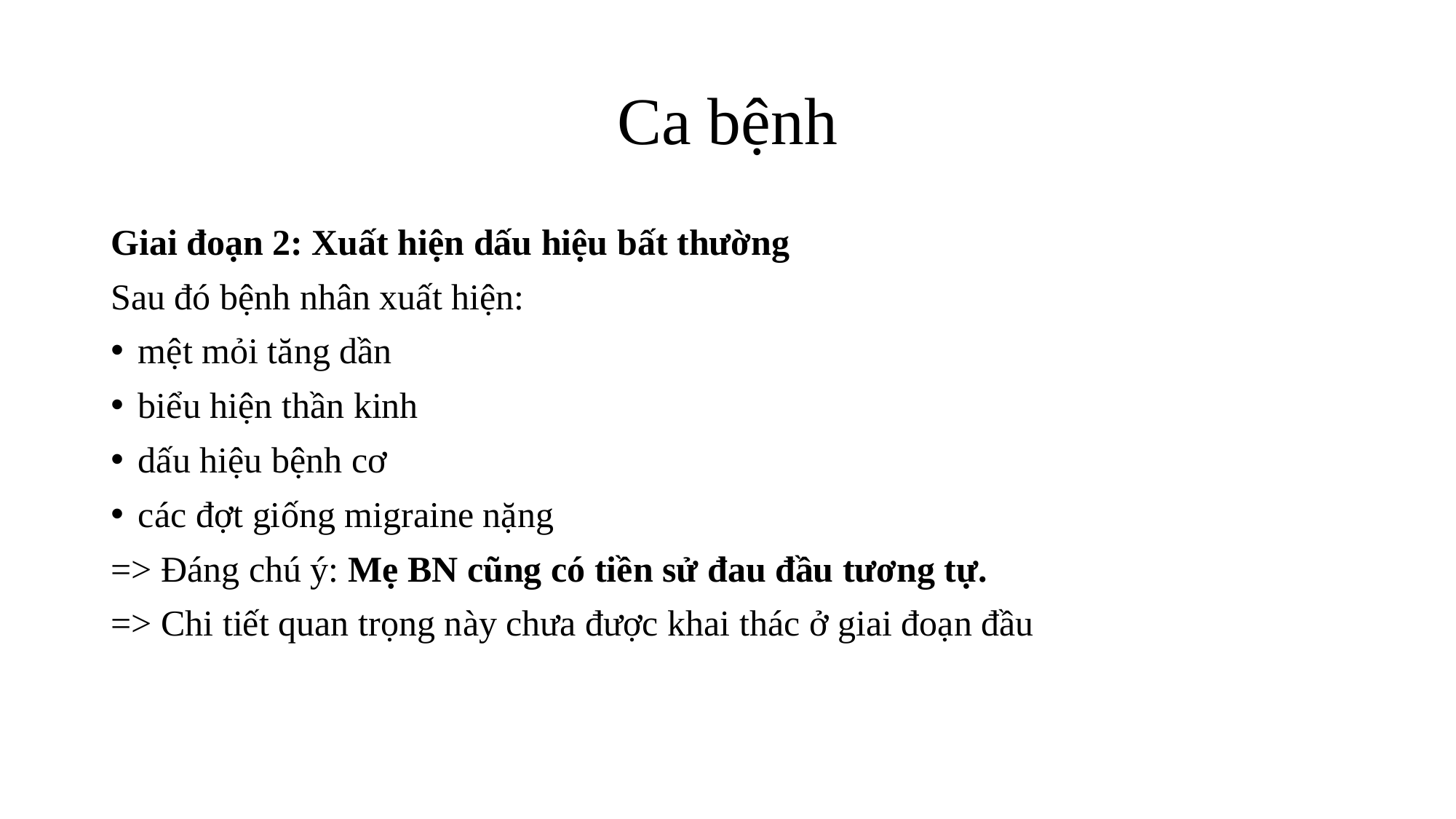

# Ca bệnh
Giai đoạn 2: Xuất hiện dấu hiệu bất thường
Sau đó bệnh nhân xuất hiện:
mệt mỏi tăng dần
biểu hiện thần kinh
dấu hiệu bệnh cơ
các đợt giống migraine nặng
=> Đáng chú ý: Mẹ BN cũng có tiền sử đau đầu tương tự.
=> Chi tiết quan trọng này chưa được khai thác ở giai đoạn đầu